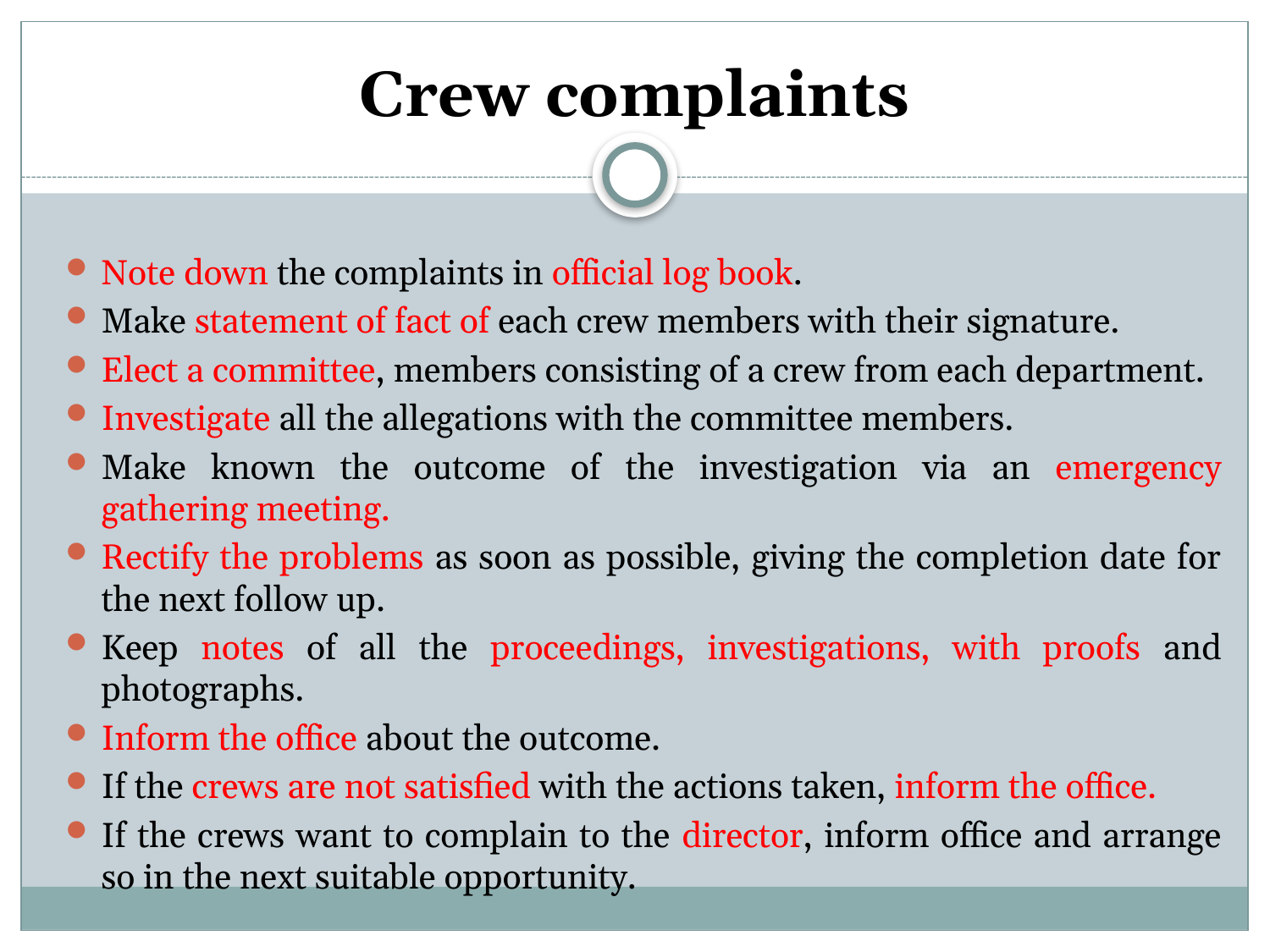

# Crew complaints
Note down the complaints in official log book.
Make statement of fact of each crew members with their signature.
Elect a committee, members consisting of a crew from each department.
Investigate all the allegations with the committee members.
Make known the outcome of the investigation via an emergency gathering meeting.
Rectify the problems as soon as possible, giving the completion date for the next follow up.
Keep notes of all the proceedings, investigations, with proofs and photographs.
Inform the office about the outcome.
If the crews are not satisfied with the actions taken, inform the office.
If the crews want to complain to the director, inform office and arrange so in the next suitable opportunity.